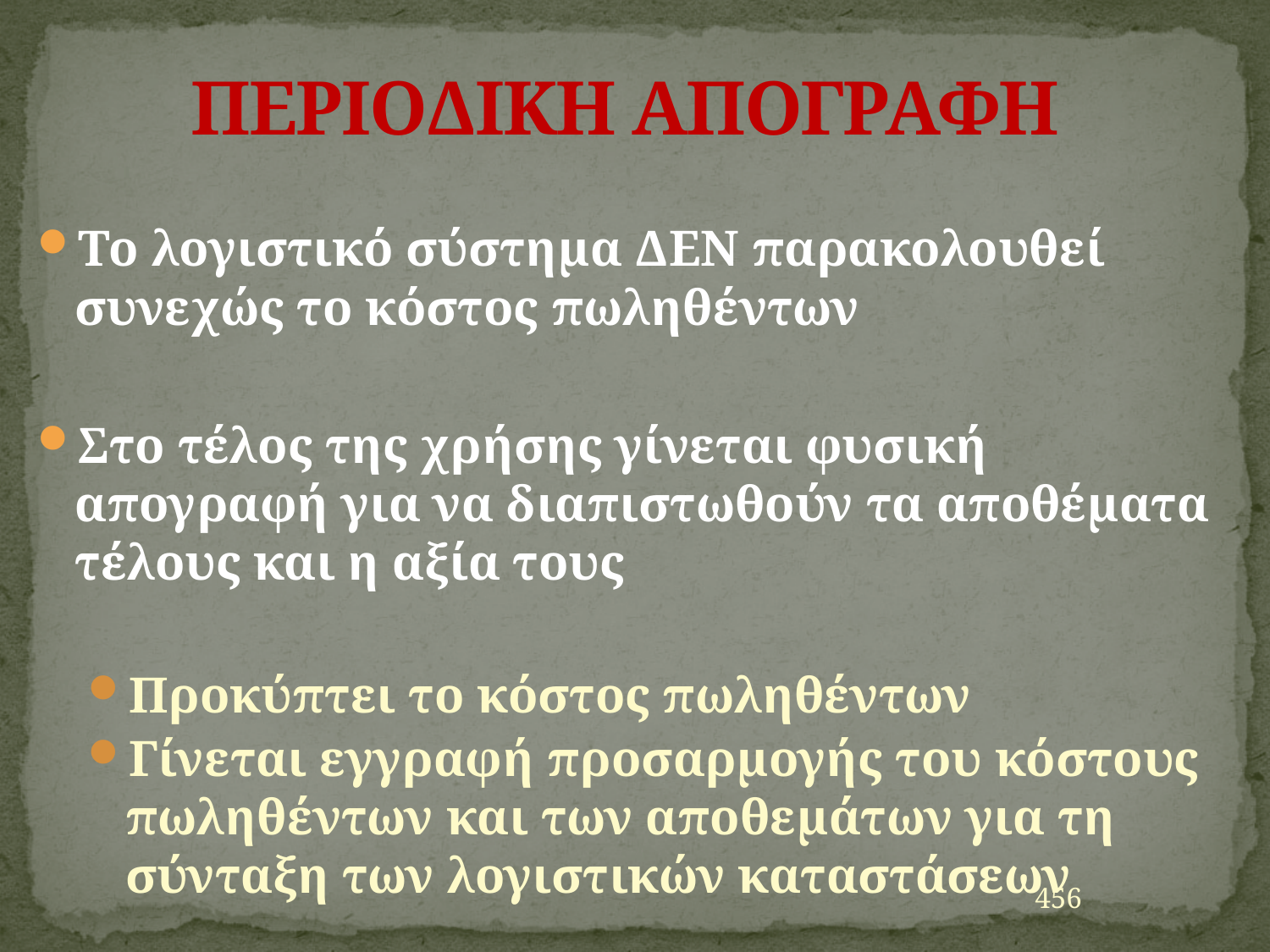

# ΠΕΡΙΟΔΙΚΗ ΑΠΟΓΡΑΦΗ
Το λογιστικό σύστημα ΔΕΝ παρακολουθεί συνεχώς το κόστος πωληθέντων

Στο τέλος της χρήσης γίνεται φυσική απογραφή για να διαπιστωθούν τα αποθέματα τέλους και η αξία τους

Προκύπτει το κόστος πωληθέντων
Γίνεται εγγραφή προσαρμογής του κόστους πωληθέντων και των αποθεμάτων για τη σύνταξη των λογιστικών καταστάσεων
456